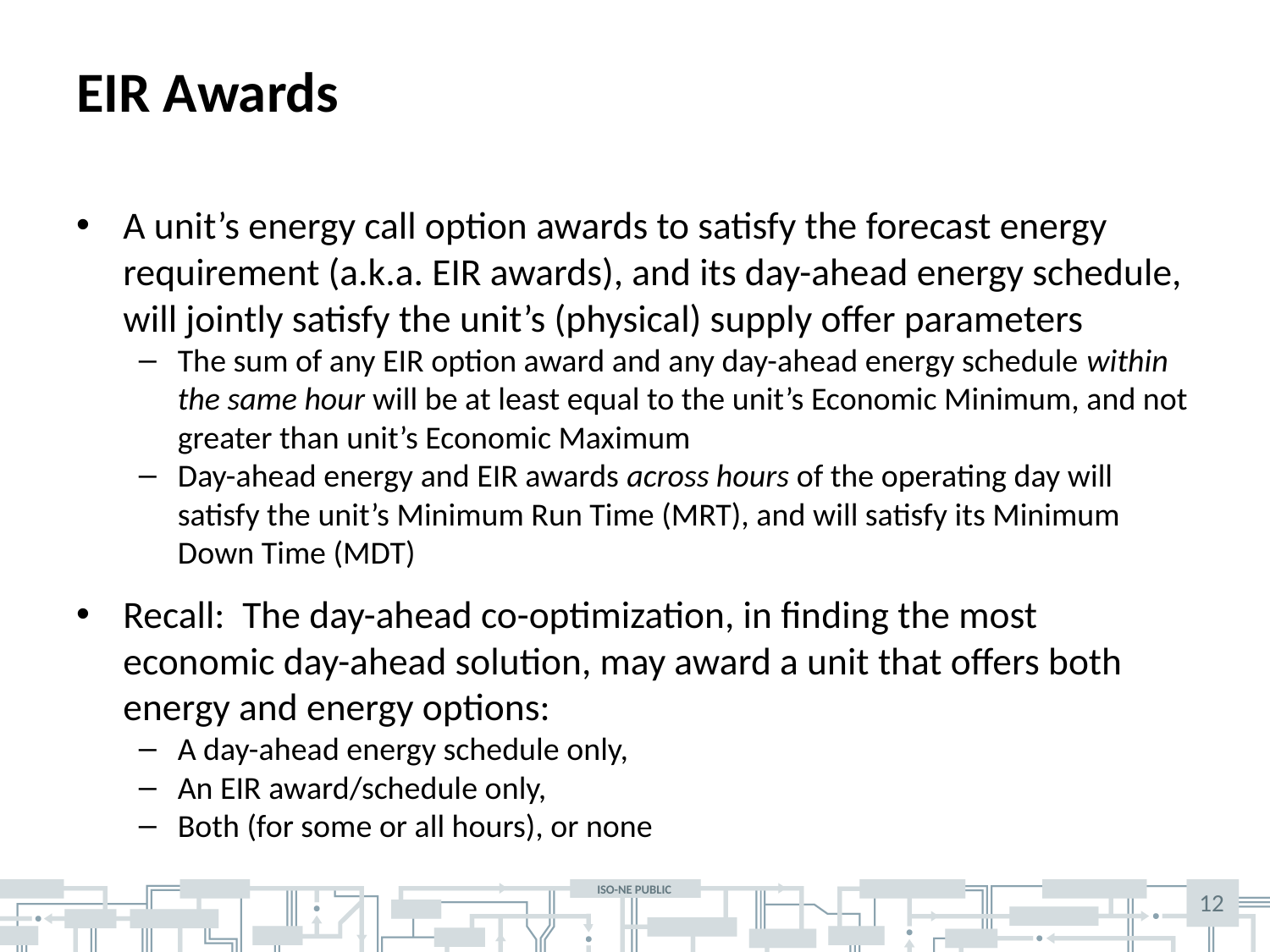

# EIR Awards
A unit’s energy call option awards to satisfy the forecast energy requirement (a.k.a. EIR awards), and its day-ahead energy schedule, will jointly satisfy the unit’s (physical) supply offer parameters
The sum of any EIR option award and any day-ahead energy schedule within the same hour will be at least equal to the unit’s Economic Minimum, and not greater than unit’s Economic Maximum
Day-ahead energy and EIR awards across hours of the operating day will satisfy the unit’s Minimum Run Time (MRT), and will satisfy its Minimum Down Time (MDT)
Recall:  The day-ahead co-optimization, in finding the most economic day-ahead solution, may award a unit that offers both energy and energy options:
A day-ahead energy schedule only,
An EIR award/schedule only,
Both (for some or all hours), or none
12